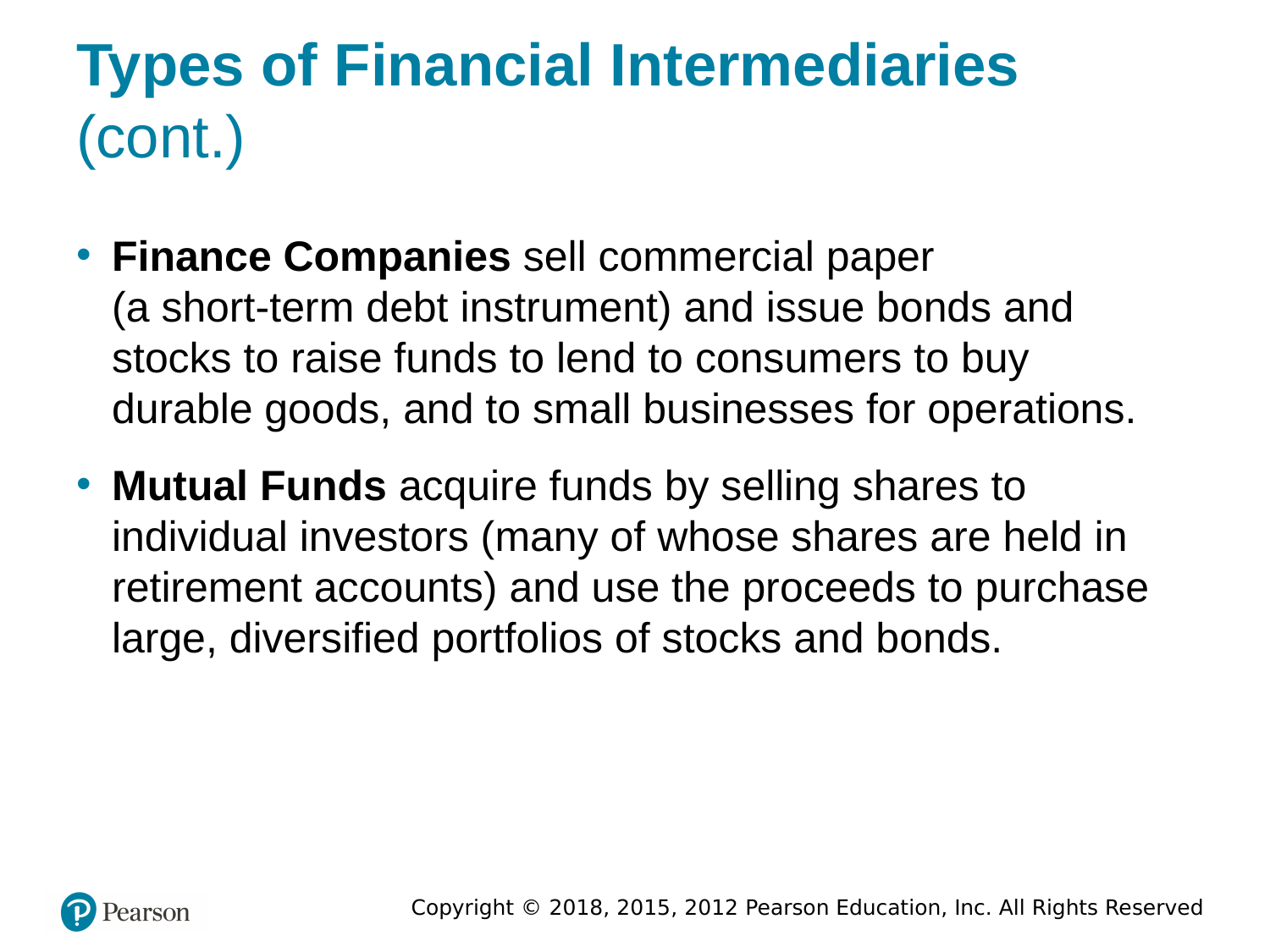

# Types of Financial Intermediaries (cont.)
Finance Companies sell commercial paper
(a short-term debt instrument) and issue bonds and stocks to raise funds to lend to consumers to buy durable goods, and to small businesses for operations.
Mutual Funds acquire funds by selling shares to individual investors (many of whose shares are held in retirement accounts) and use the proceeds to purchase large, diversified portfolios of stocks and bonds.